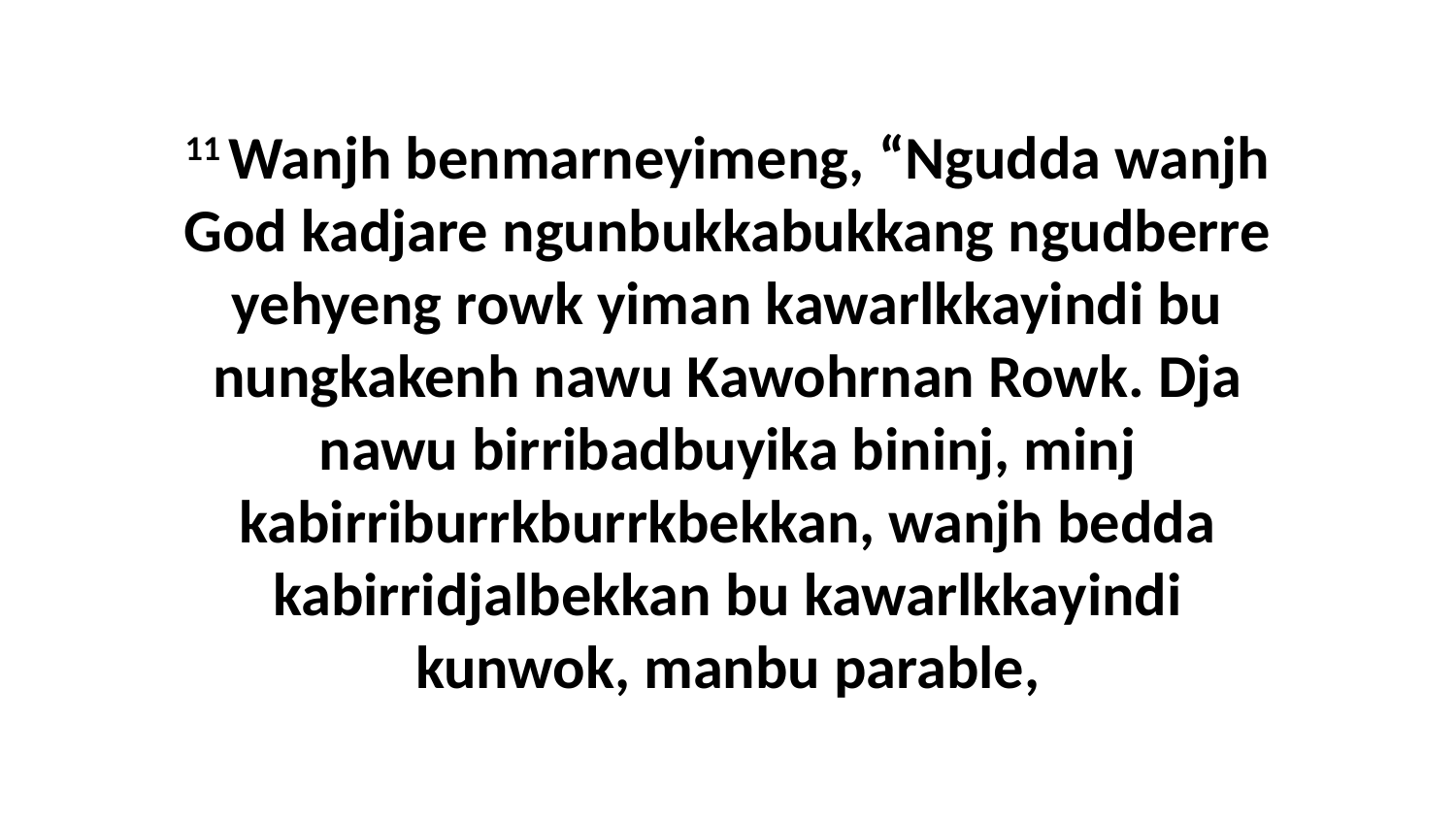

11 Wanjh benmarneyimeng, “Ngudda wanjh God kadjare ngunbukkabukkang ngudberre yehyeng rowk yiman kawarlkkayindi bu nungkakenh nawu Kawohrnan Rowk. Dja nawu birribadbuyika bininj, minj kabirriburrkburrkbekkan, wanjh bedda kabirridjalbekkan bu kawarlkkayindi kunwok, manbu parable,